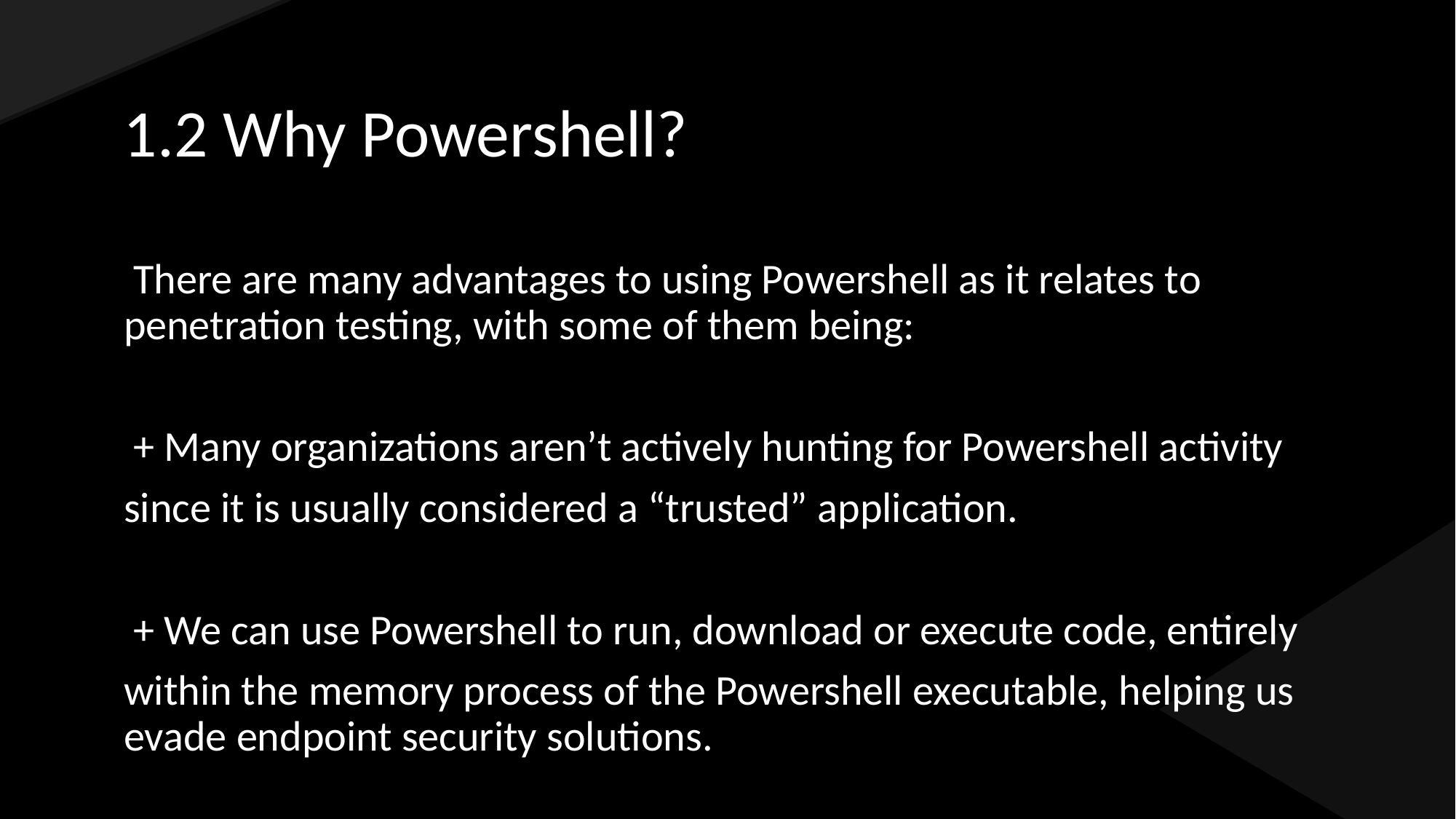

# 1.2 Why Powershell?
 There are many advantages to using Powershell as it relates to penetration testing, with some of them being:

 + Many organizations aren’t actively hunting for Powershell activity
since it is usually considered a “trusted” application.

 + We can use Powershell to run, download or execute code, entirely
within the memory process of the Powershell executable, helping us evade endpoint security solutions.